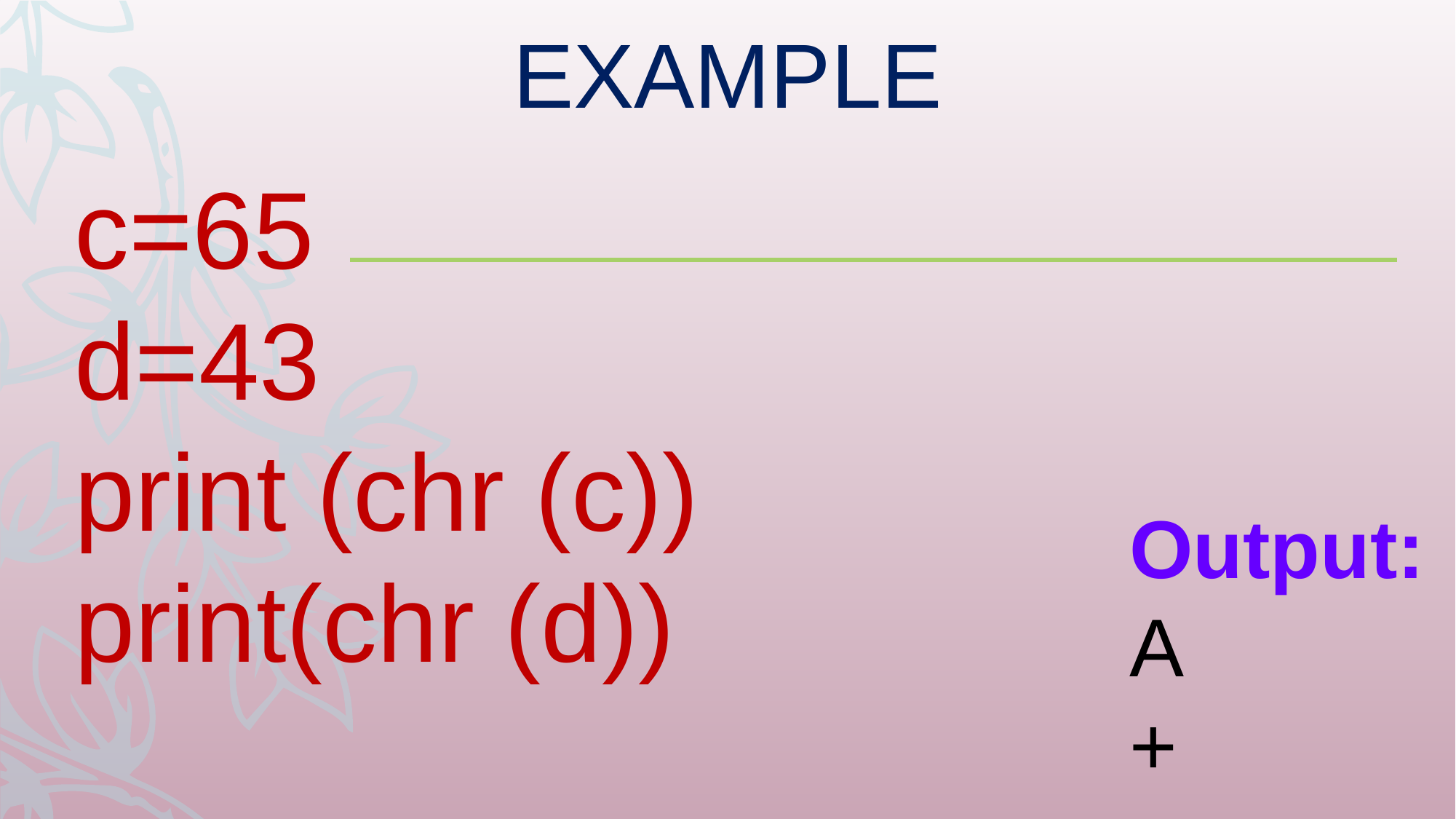

EXAMPLE
c=65
d=43
print (chr (c))
print(chr (d))
Output:
A
+